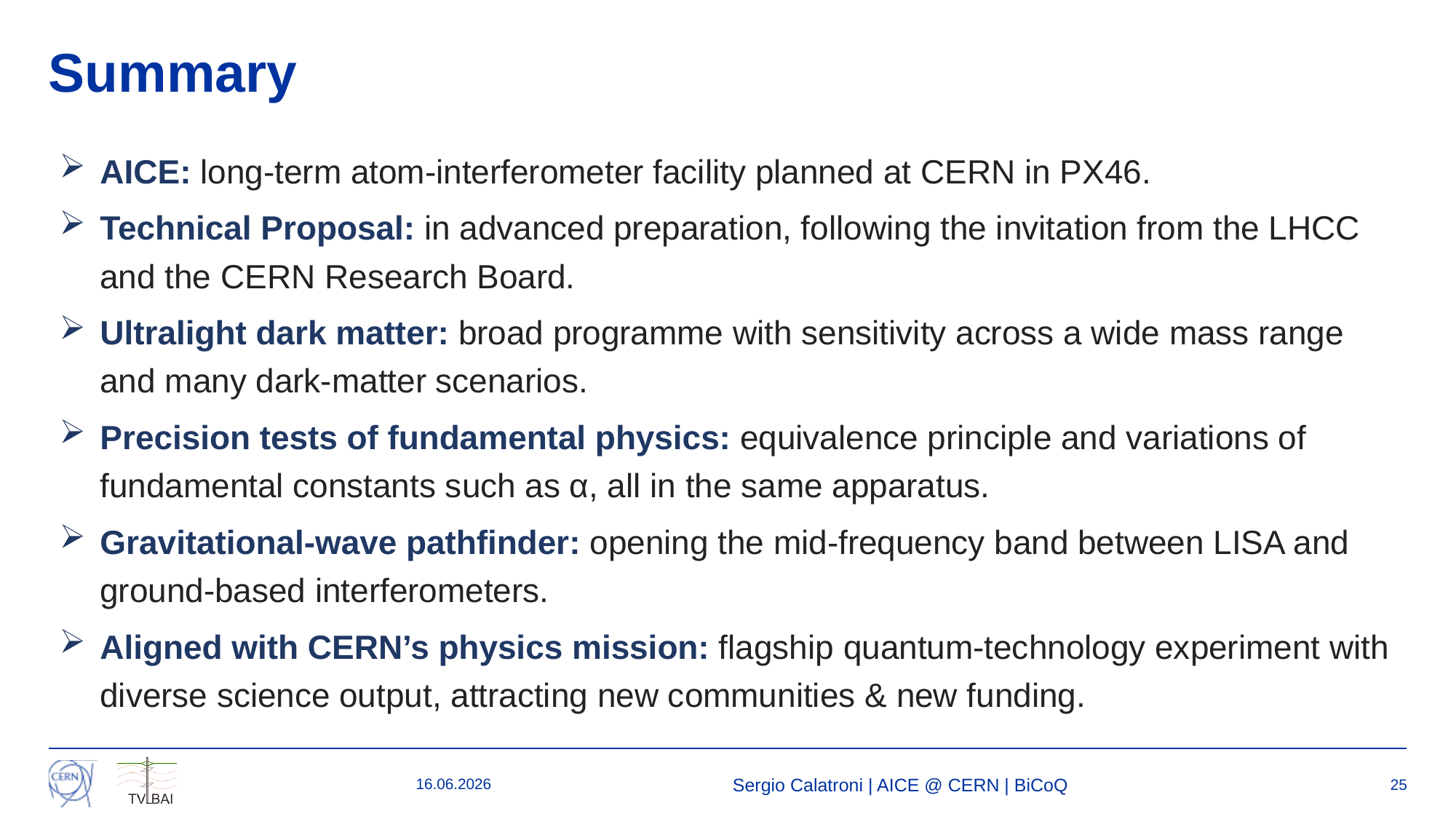

# Summary
AICE: long-term atom-interferometer facility planned at CERN in PX46.
Technical Proposal: in advanced preparation, following the invitation from the LHCC and the CERN Research Board.
Ultralight dark matter: broad programme with sensitivity across a wide mass range and many dark-matter scenarios.
Precision tests of fundamental physics: equivalence principle and variations of fundamental constants such as α, all in the same apparatus.
Gravitational-wave pathfinder: opening the mid-frequency band between LISA and ground-based interferometers.
Aligned with CERN’s physics mission: flagship quantum-technology experiment with diverse science output, attracting new communities & new funding.
16.06.2026
Sergio Calatroni | AICE @ CERN | BiCoQ
25